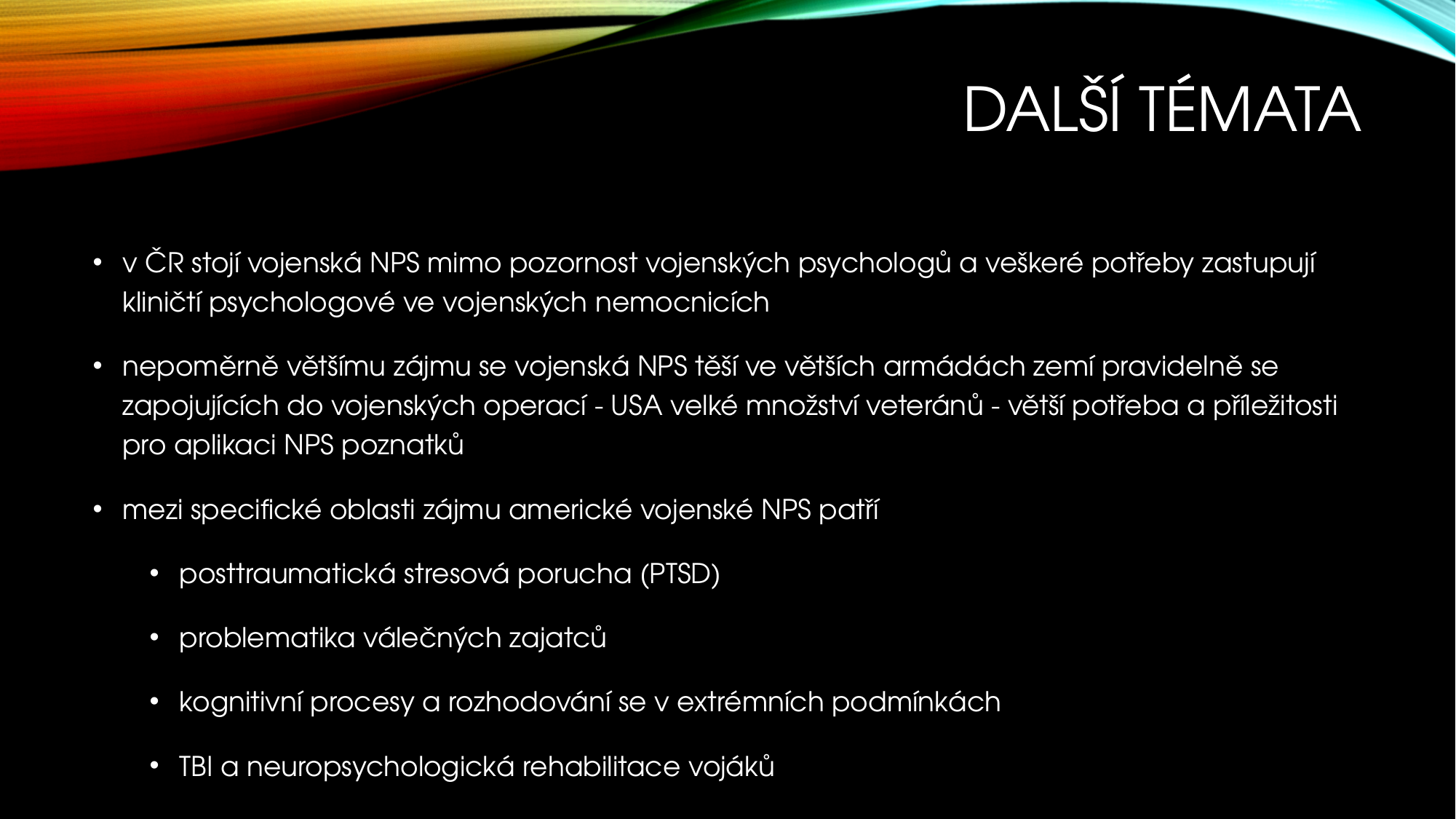

# Další témata
v ČR stojí vojenská NPS mimo pozornost vojenských psychologů a veškeré potřeby zastupují kliničtí psychologové ve vojenských nemocnicích
nepoměrně většímu zájmu se vojenská NPS těší ve větších armádách zemí pravidelně se zapojujících do vojenských operací - USA velké množství veteránů - větší potřeba a příležitosti pro aplikaci NPS poznatků
mezi specifické oblasti zájmu americké vojenské NPS patří
posttraumatická stresová porucha (PTSD)
problematika válečných zajatců
kognitivní procesy a rozhodování se v extrémních podmínkách
TBI a neuropsychologická rehabilitace vojáků